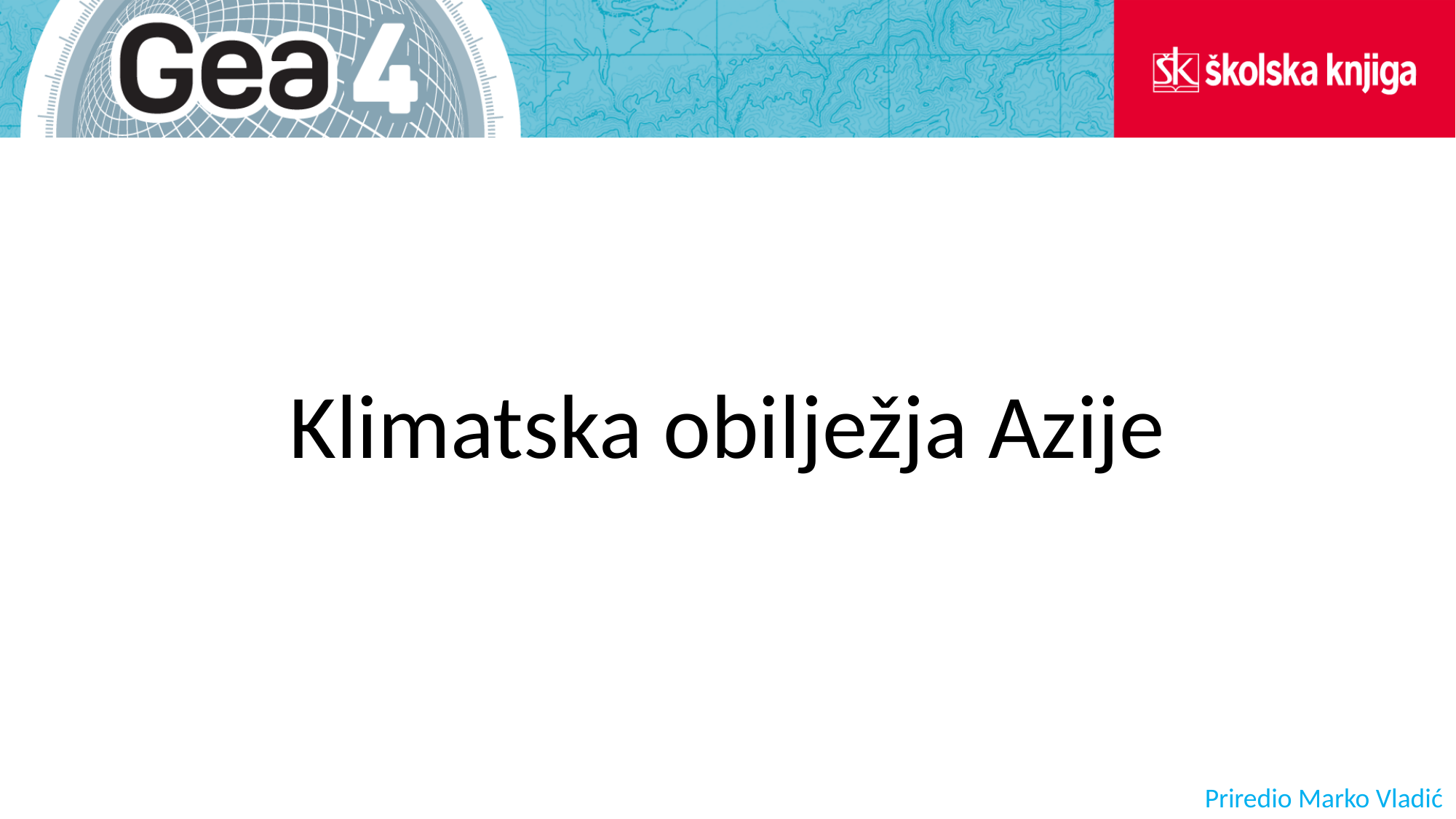

# Klimatska obilježja Azije
Priredio Marko Vladić